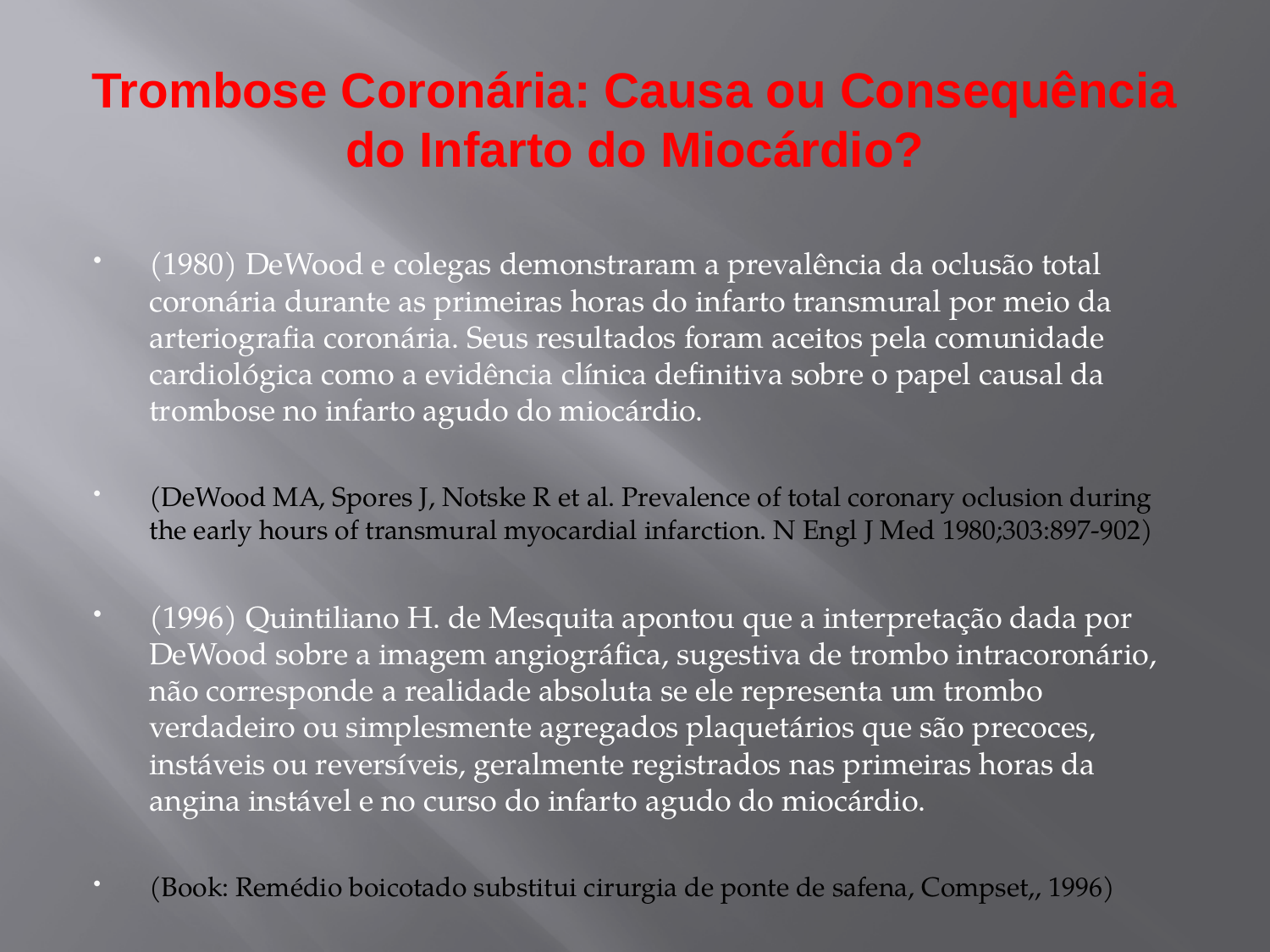

# Trombose Coronária: Causa ou Consequência do Infarto do Miocárdio?

(1980) DeWood e colegas demonstraram a prevalência da oclusão total coronária durante as primeiras horas do infarto transmural por meio da arteriografia coronária. Seus resultados foram aceitos pela comunidade cardiológica como a evidência clínica definitiva sobre o papel causal da trombose no infarto agudo do miocárdio.

(DeWood MA, Spores J, Notske R et al. Prevalence of total coronary oclusion during the early hours of transmural myocardial infarction. N Engl J Med 1980;303:897-902)

(1996) Quintiliano H. de Mesquita apontou que a interpretação dada por DeWood sobre a imagem angiográfica, sugestiva de trombo intracoronário, não corresponde a realidade absoluta se ele representa um trombo verdadeiro ou simplesmente agregados plaquetários que são precoces, instáveis ou reversíveis, geralmente registrados nas primeiras horas da angina instável e no curso do infarto agudo do miocárdio.

(Book: Remédio boicotado substitui cirurgia de ponte de safena, Compset,, 1996)